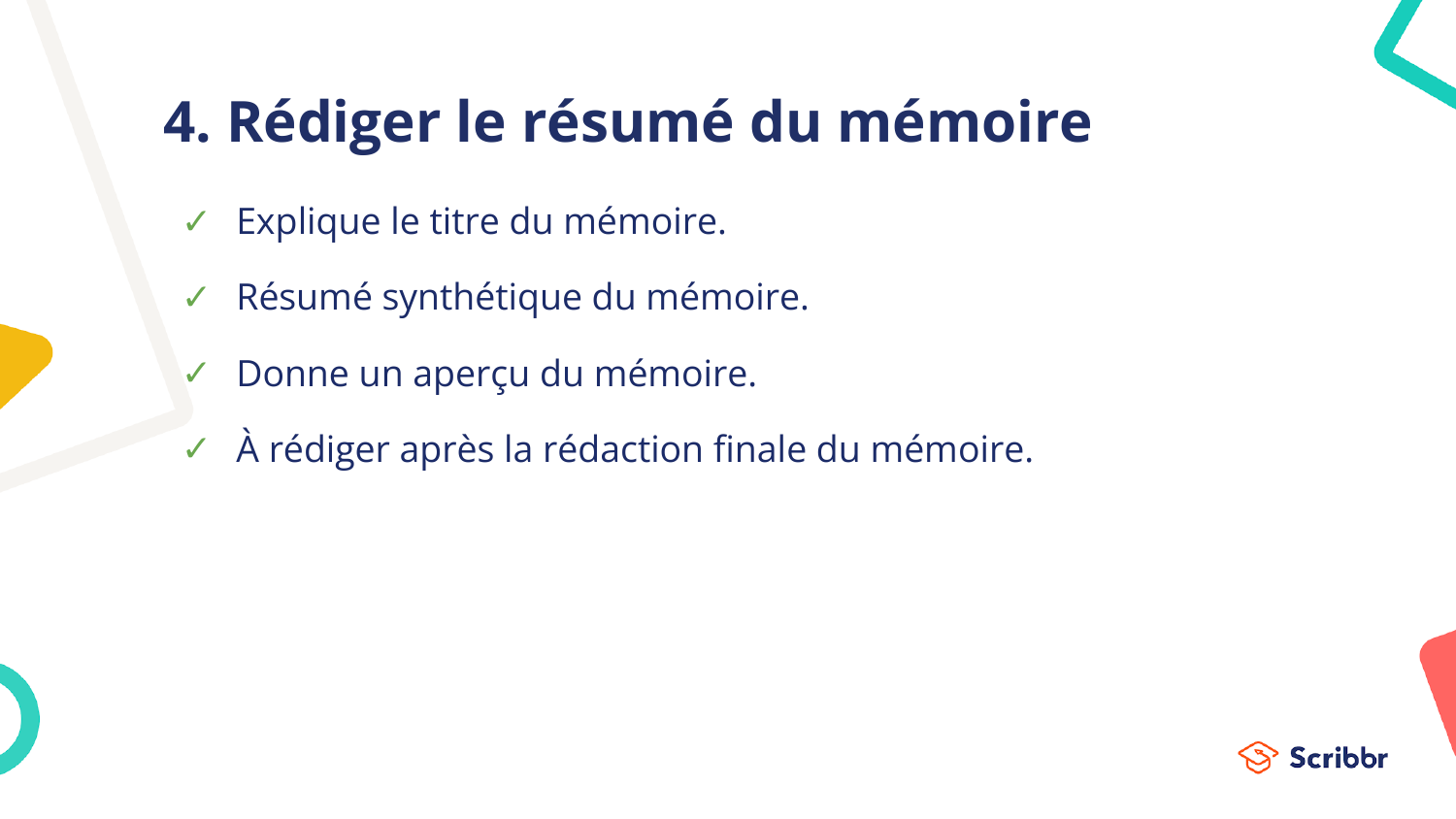

# 4. Rédiger le résumé du mémoire
Explique le titre du mémoire.
Résumé synthétique du mémoire.
Donne un aperçu du mémoire.
À rédiger après la rédaction finale du mémoire.